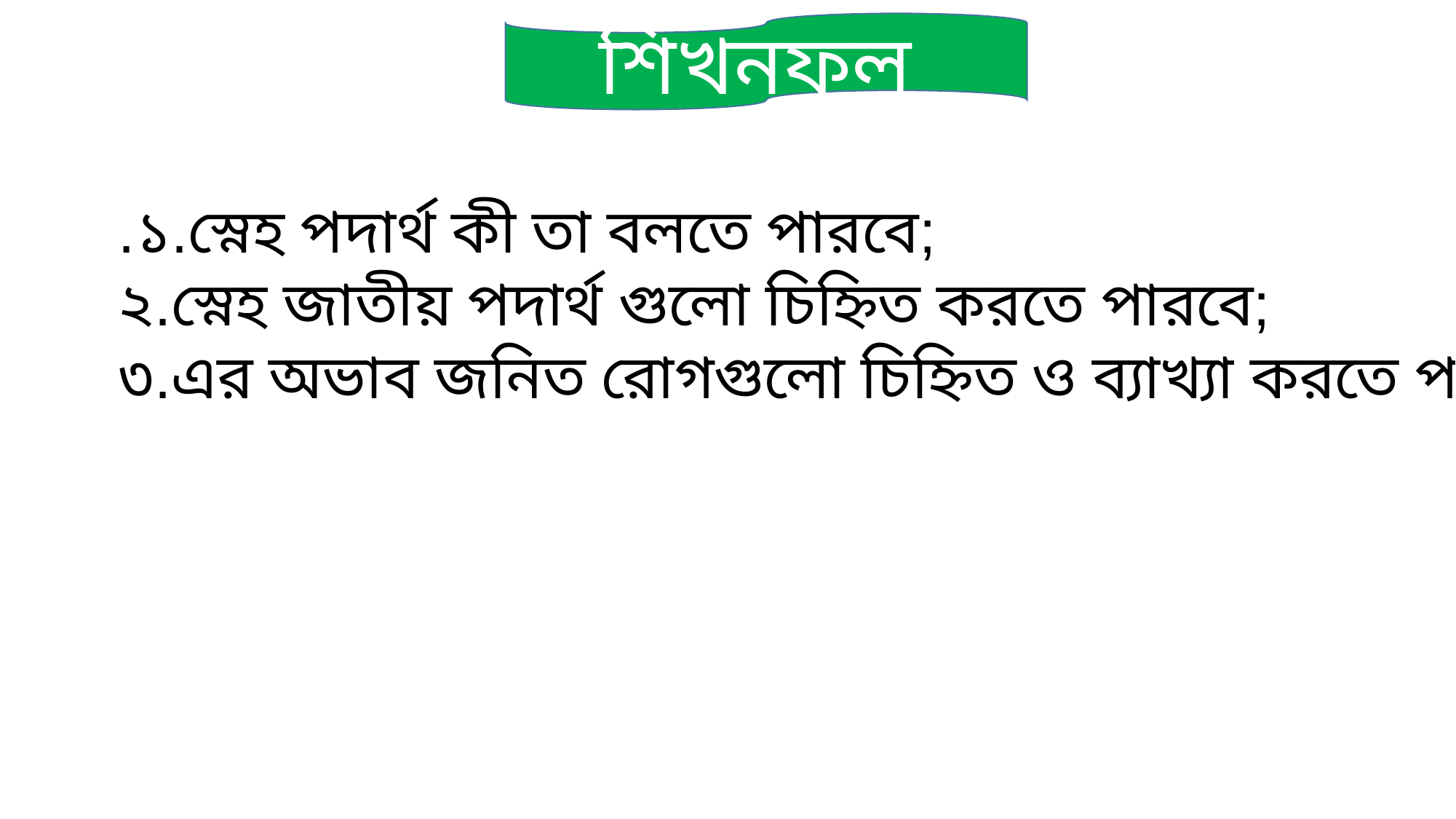

শিখনফল
.১.স্নেহ পদার্থ কী তা বলতে পারবে;
২.স্নেহ জাতীয় পদার্থ গুলো চিহ্নিত করতে পারবে;
৩.এর অভাব জনিত রোগগুলো চিহ্নিত ও ব্যাখ্যা করতে পারবে।